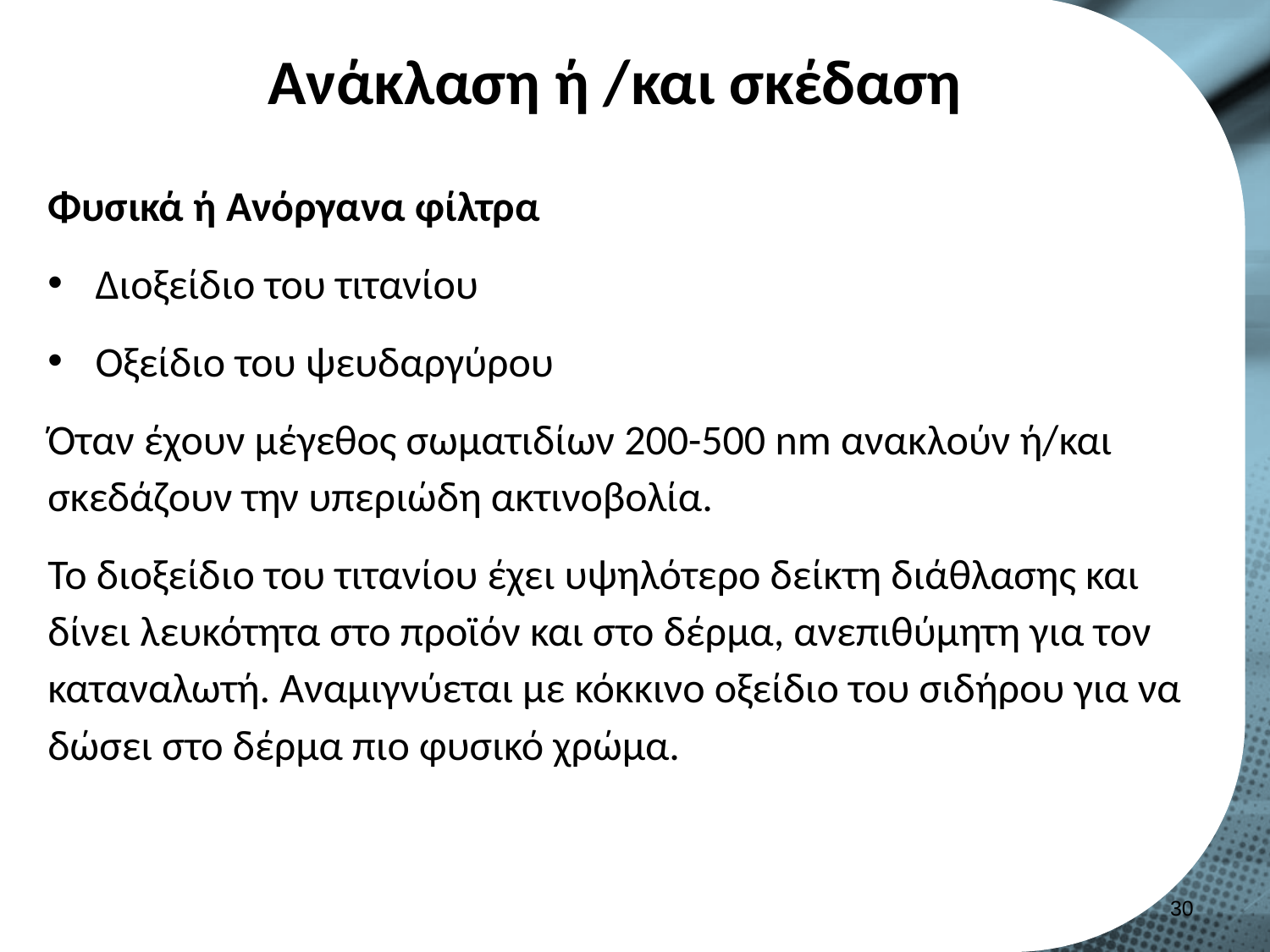

# Ανάκλαση ή /και σκέδαση
Φυσικά ή Ανόργανα φίλτρα
Διοξείδιο του τιτανίου
Οξείδιο του ψευδαργύρου
Όταν έχουν μέγεθος σωματιδίων 200-500 nm ανακλούν ή/και σκεδάζουν την υπεριώδη ακτινοβολία.
Το διοξείδιο του τιτανίου έχει υψηλότερο δείκτη διάθλασης και δίνει λευκότητα στο προϊόν και στο δέρμα, ανεπιθύμητη για τον καταναλωτή. Αναμιγνύεται με κόκκινο οξείδιο του σιδήρου για να δώσει στο δέρμα πιο φυσικό χρώμα.
30